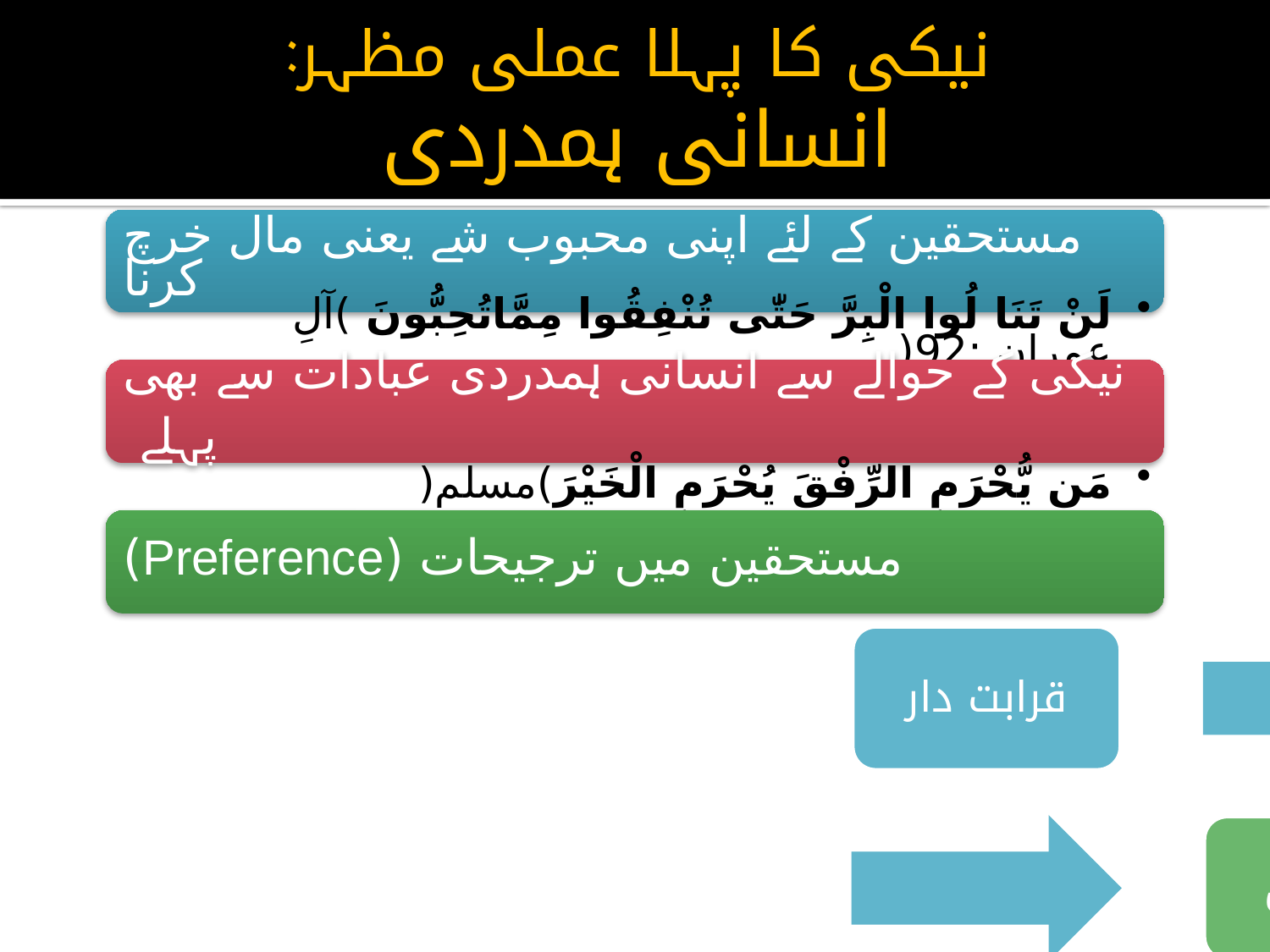

# نیکی کا پہلا عملی مظہر: انسانی ہمدردی
مستحقین کے لئے اپنی محبوب شے یعنی مال خرچ کرنا
نیکی کے حوالے سے انسانی ہمدردی عبادات سے بھی پہلے
قرابت دار